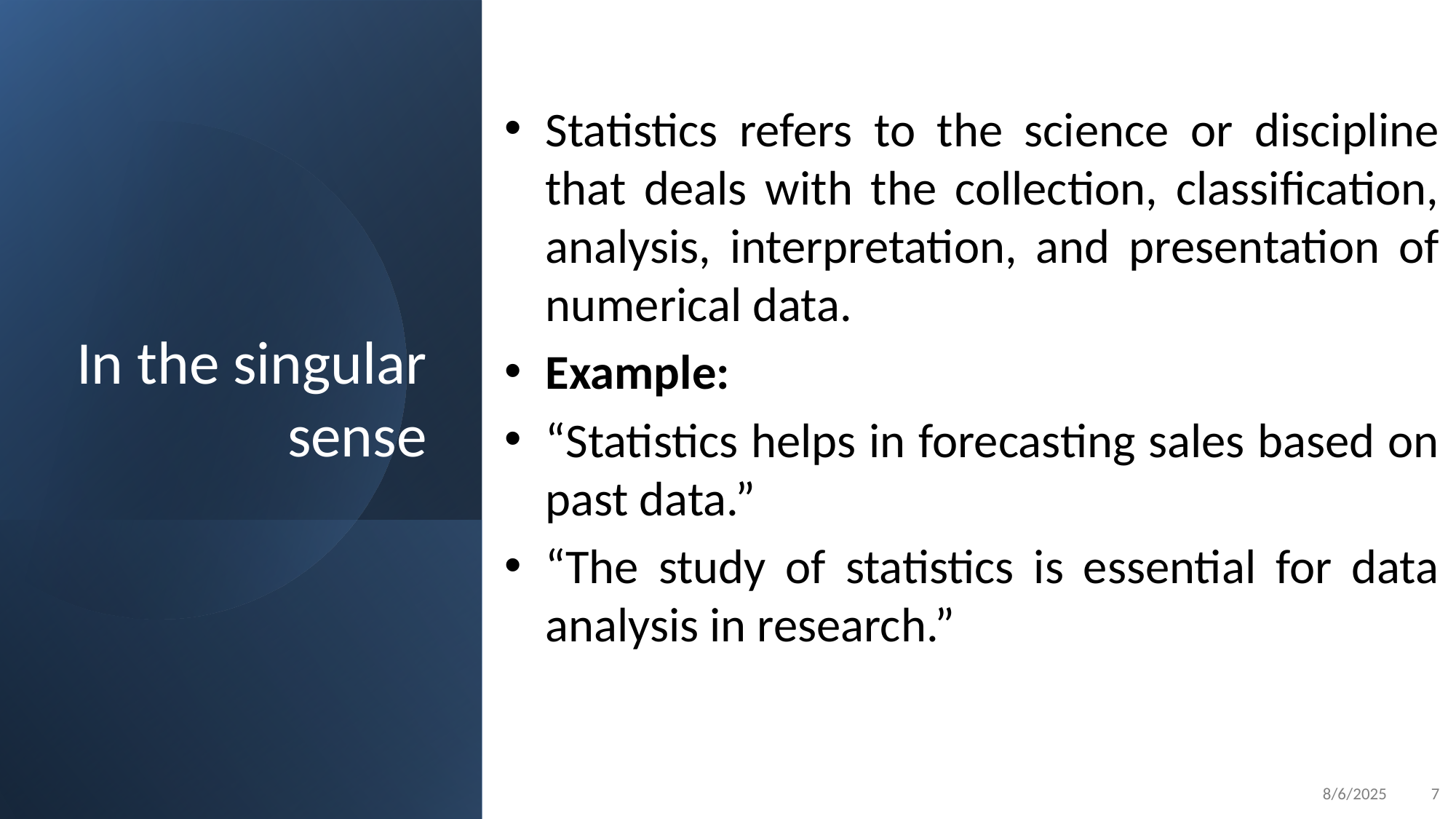

# In the singular sense
Statistics refers to the science or discipline that deals with the collection, classification, analysis, interpretation, and presentation of numerical data.
Example:
“Statistics helps in forecasting sales based on past data.”
“The study of statistics is essential for data analysis in research.”

8/6/2025
7